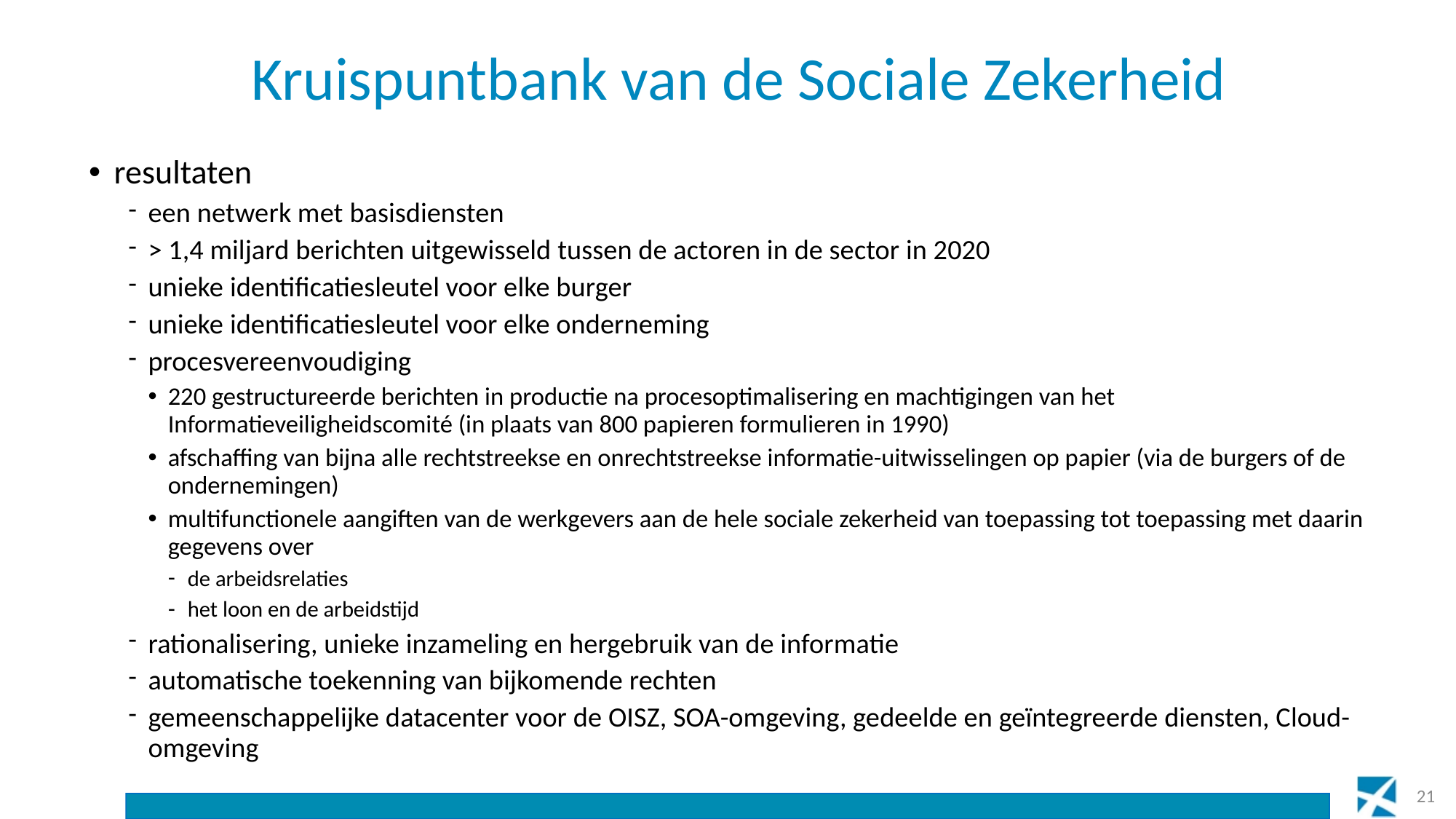

# Kruispuntbank van de Sociale Zekerheid
resultaten
een netwerk met basisdiensten
> 1,4 miljard berichten uitgewisseld tussen de actoren in de sector in 2020
unieke identificatiesleutel voor elke burger
unieke identificatiesleutel voor elke onderneming
procesvereenvoudiging
220 gestructureerde berichten in productie na procesoptimalisering en machtigingen van het Informatieveiligheidscomité (in plaats van 800 papieren formulieren in 1990)
afschaffing van bijna alle rechtstreekse en onrechtstreekse informatie-uitwisselingen op papier (via de burgers of de ondernemingen)
multifunctionele aangiften van de werkgevers aan de hele sociale zekerheid van toepassing tot toepassing met daarin gegevens over
de arbeidsrelaties
het loon en de arbeidstijd
rationalisering, unieke inzameling en hergebruik van de informatie
automatische toekenning van bijkomende rechten
gemeenschappelijke datacenter voor de OISZ, SOA-omgeving, gedeelde en geïntegreerde diensten, Cloud-omgeving